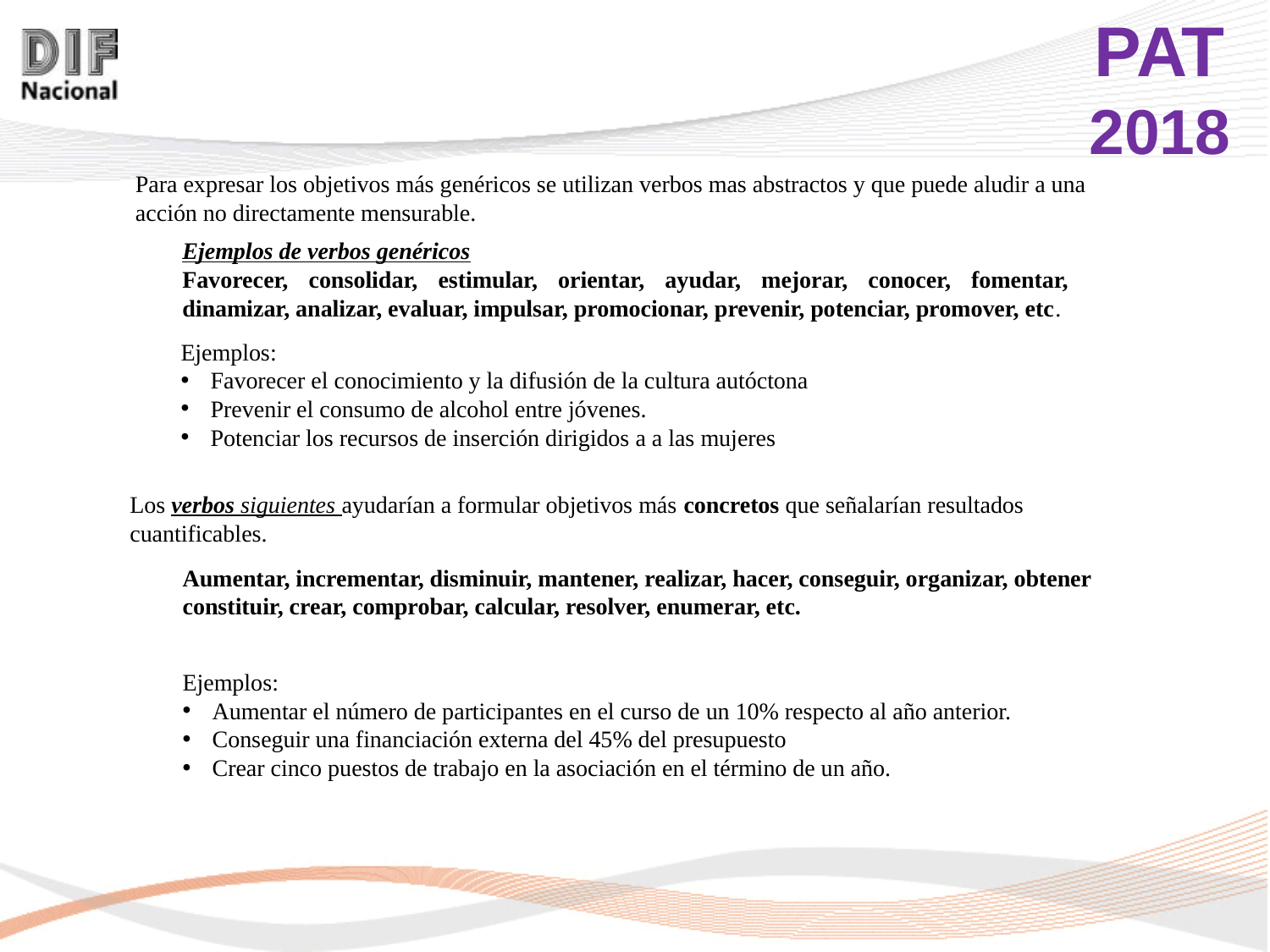

Para expresar los objetivos más genéricos se utilizan verbos mas abstractos y que puede aludir a una acción no directamente mensurable.
Ejemplos de verbos genéricos
Favorecer, consolidar, estimular, orientar, ayudar, mejorar, conocer, fomentar, dinamizar, analizar, evaluar, impulsar, promocionar, prevenir, potenciar, promover, etc.
Ejemplos:
Favorecer el conocimiento y la difusión de la cultura autóctona
Prevenir el consumo de alcohol entre jóvenes.
Potenciar los recursos de inserción dirigidos a a las mujeres
Los verbos siguientes ayudarían a formular objetivos más concretos que señalarían resultados cuantificables.
Aumentar, incrementar, disminuir, mantener, realizar, hacer, conseguir, organizar, obtener constituir, crear, comprobar, calcular, resolver, enumerar, etc.
Ejemplos:
Aumentar el número de participantes en el curso de un 10% respecto al año anterior.
Conseguir una financiación externa del 45% del presupuesto
Crear cinco puestos de trabajo en la asociación en el término de un año.